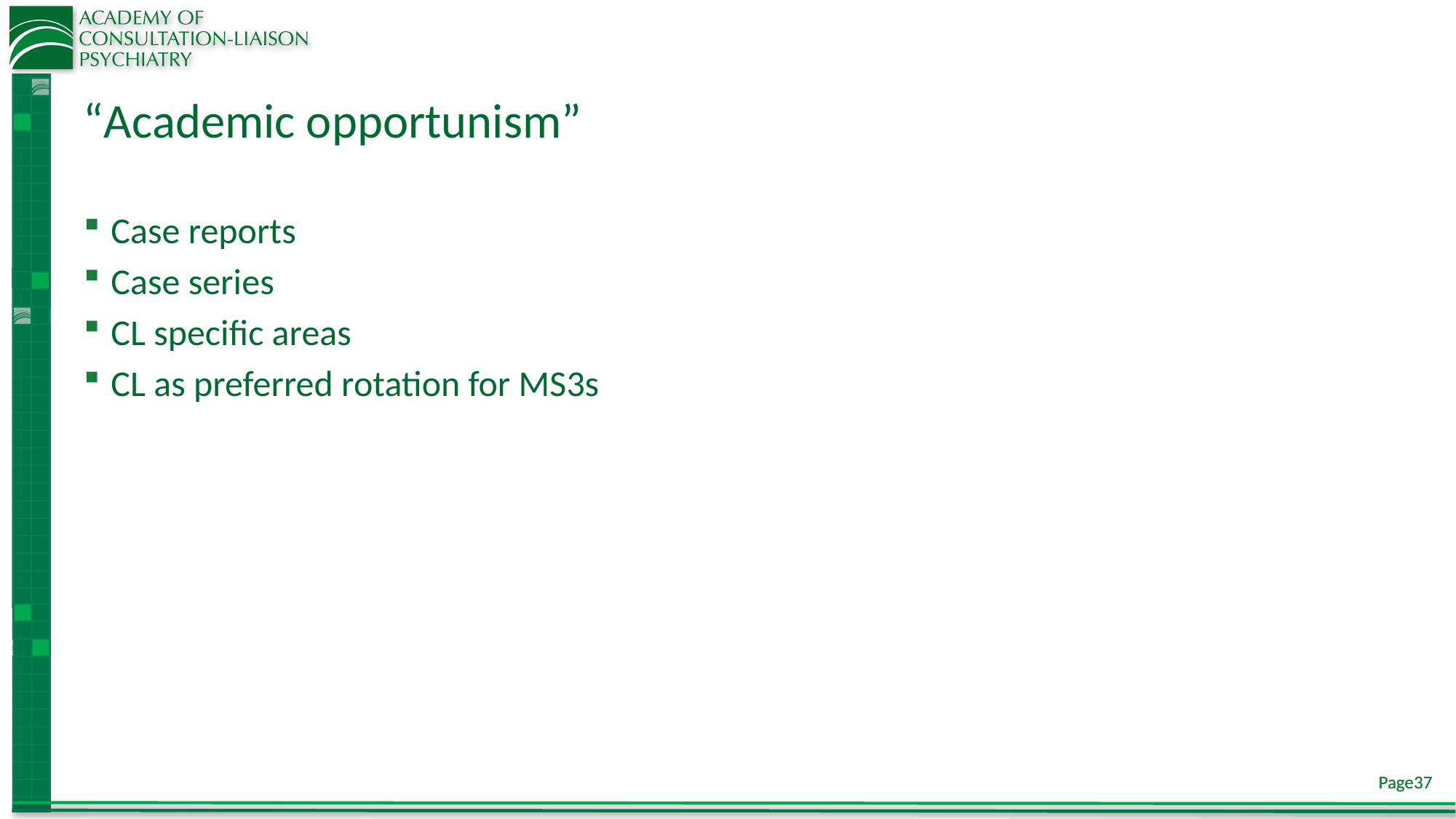

# “Academic opportunism”
Case reports
Case series
CL specific areas
CL as preferred rotation for MS3s
Page37